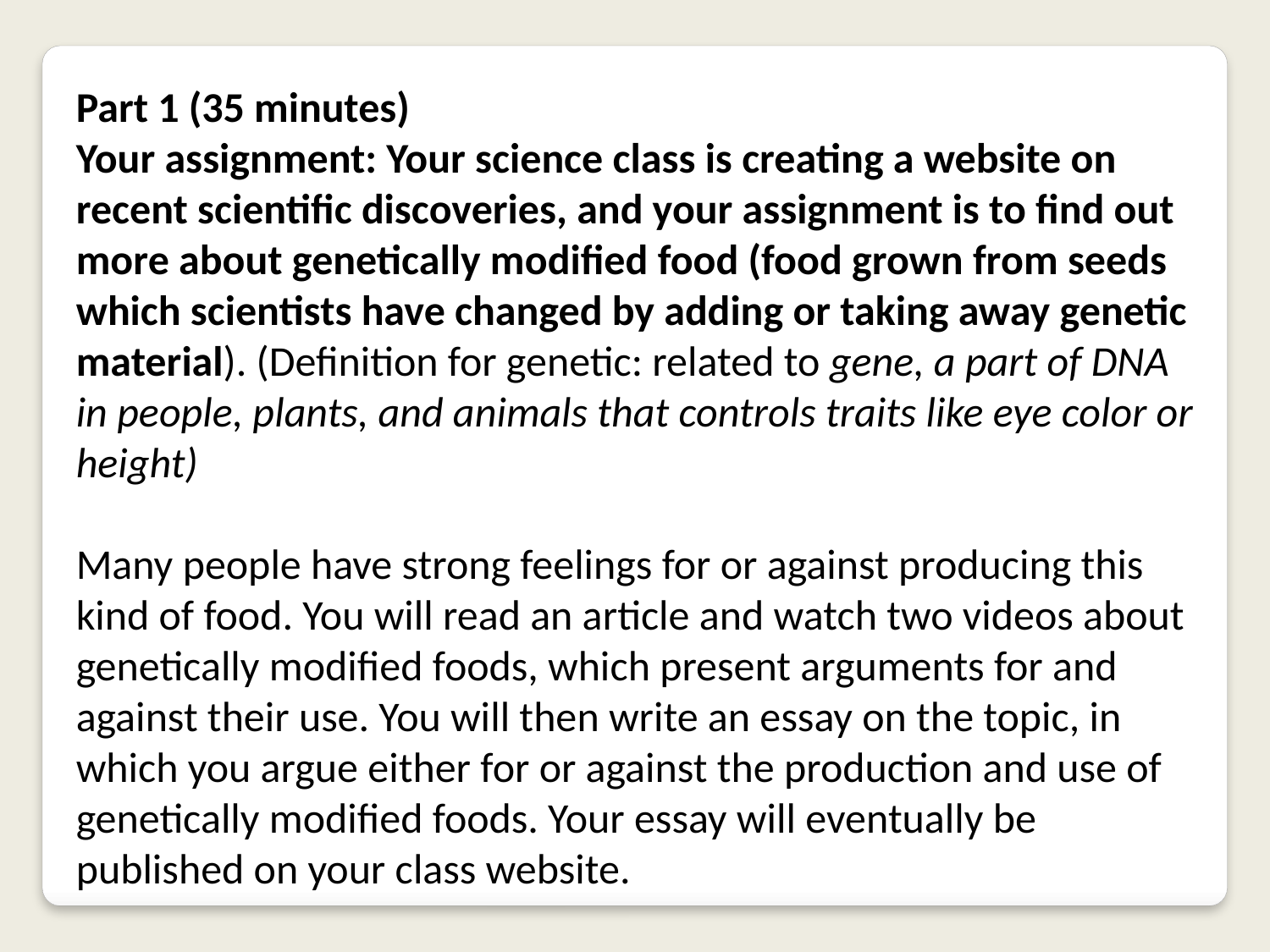

Part 1 (35 minutes)
Your assignment: Your science class is creating a website on recent scientific discoveries, and your assignment is to find out more about genetically modified food (food grown from seeds which scientists have changed by adding or taking away genetic material). (Definition for genetic: related to gene, a part of DNA in people, plants, and animals that controls traits like eye color or height)

Many people have strong feelings for or against producing this kind of food. You will read an article and watch two videos about genetically modified foods, which present arguments for and against their use. You will then write an essay on the topic, in which you argue either for or against the production and use of genetically modified foods. Your essay will eventually be published on your class website.